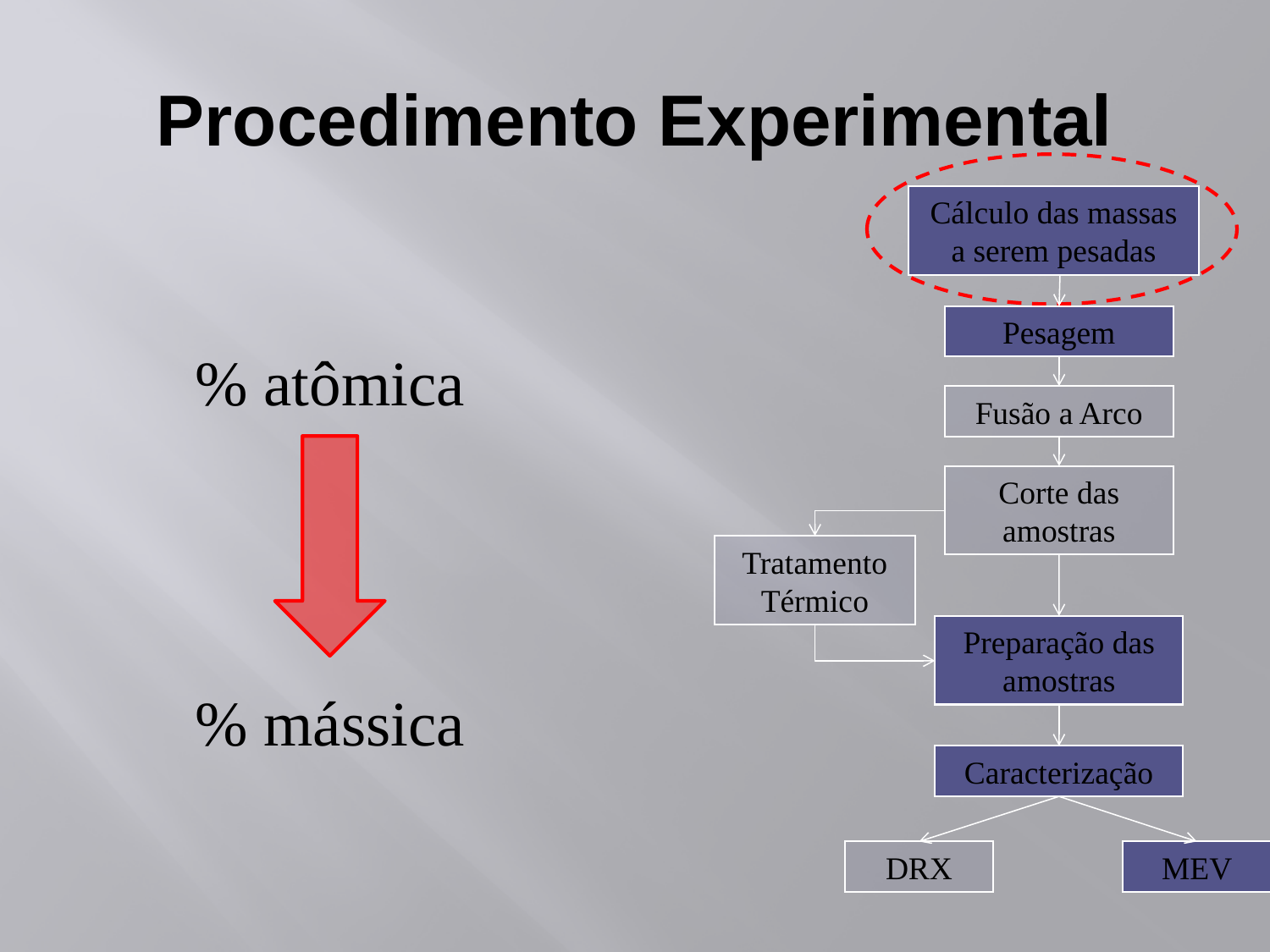

# Procedimento Experimental

Cálculo das massas a serem pesadas
Pesagem
% atômica
Fusão a Arco

Corte das amostras
Tratamento
Térmico
Preparação das amostras
% mássica
Caracterização
DRX
MEV